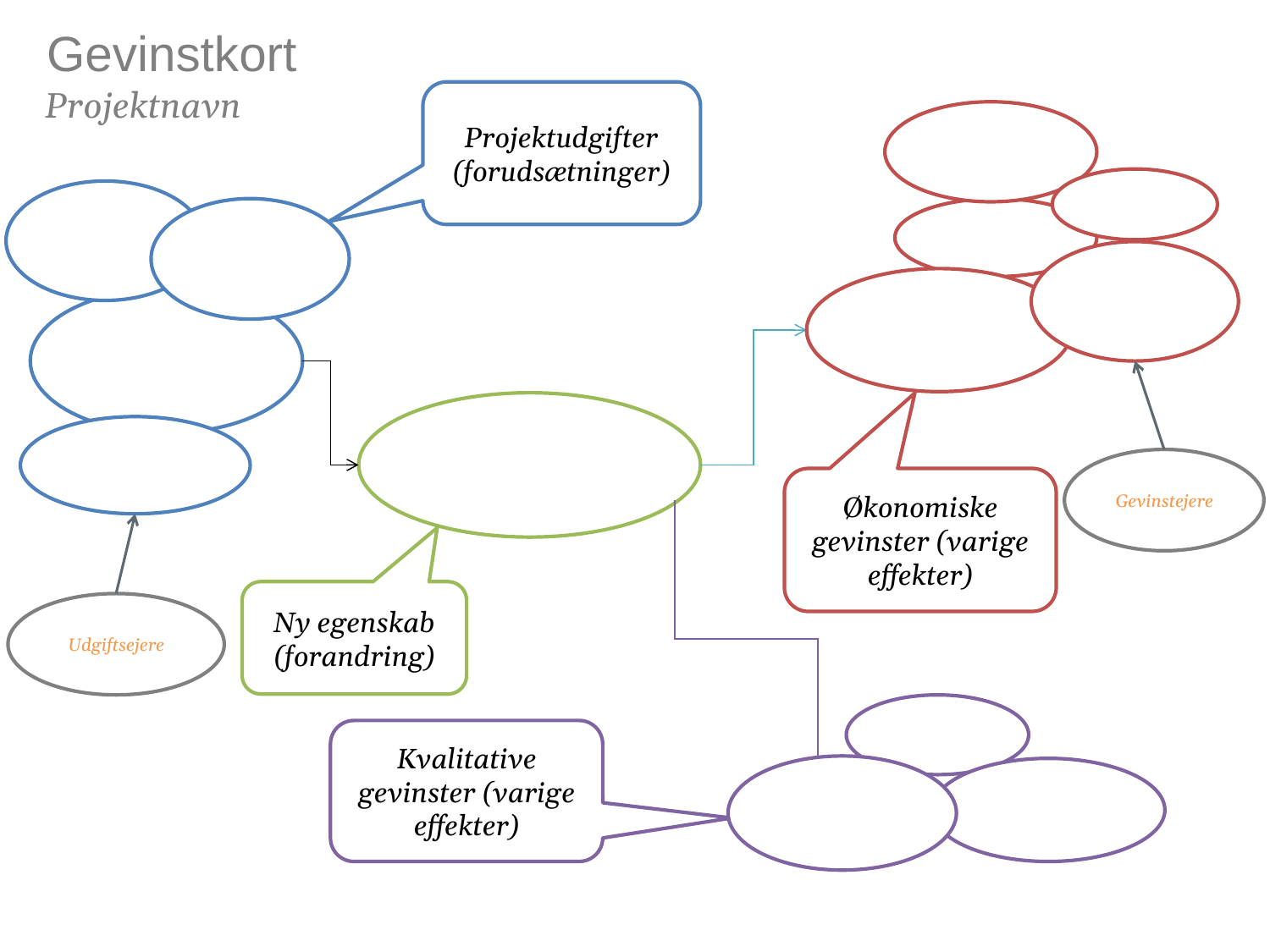

Gevinstkort
Projektnavn
Projektudgifter (forudsætninger)

Gevinstejere
Økonomiske gevinster (varige effekter)
Ny egenskab (forandring)
Udgiftsejere

Kvalitative gevinster (varige effekter)